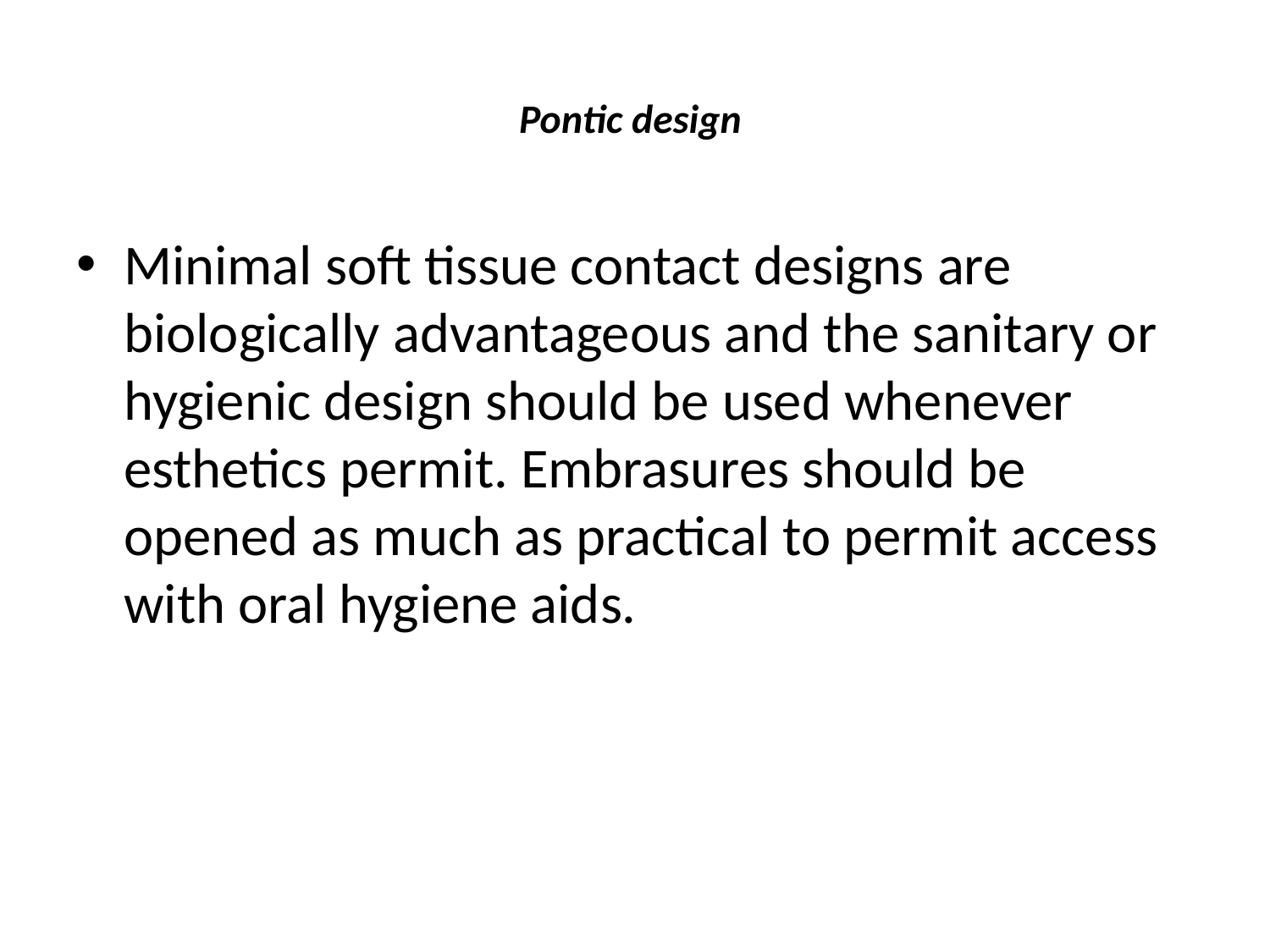

# Pontic design
Minimal soft tissue contact designs are biologically advantageous and the sanitary or hygienic design should be used whenever esthetics permit. Embrasures should be opened as much as practical to permit access with oral hygiene aids.